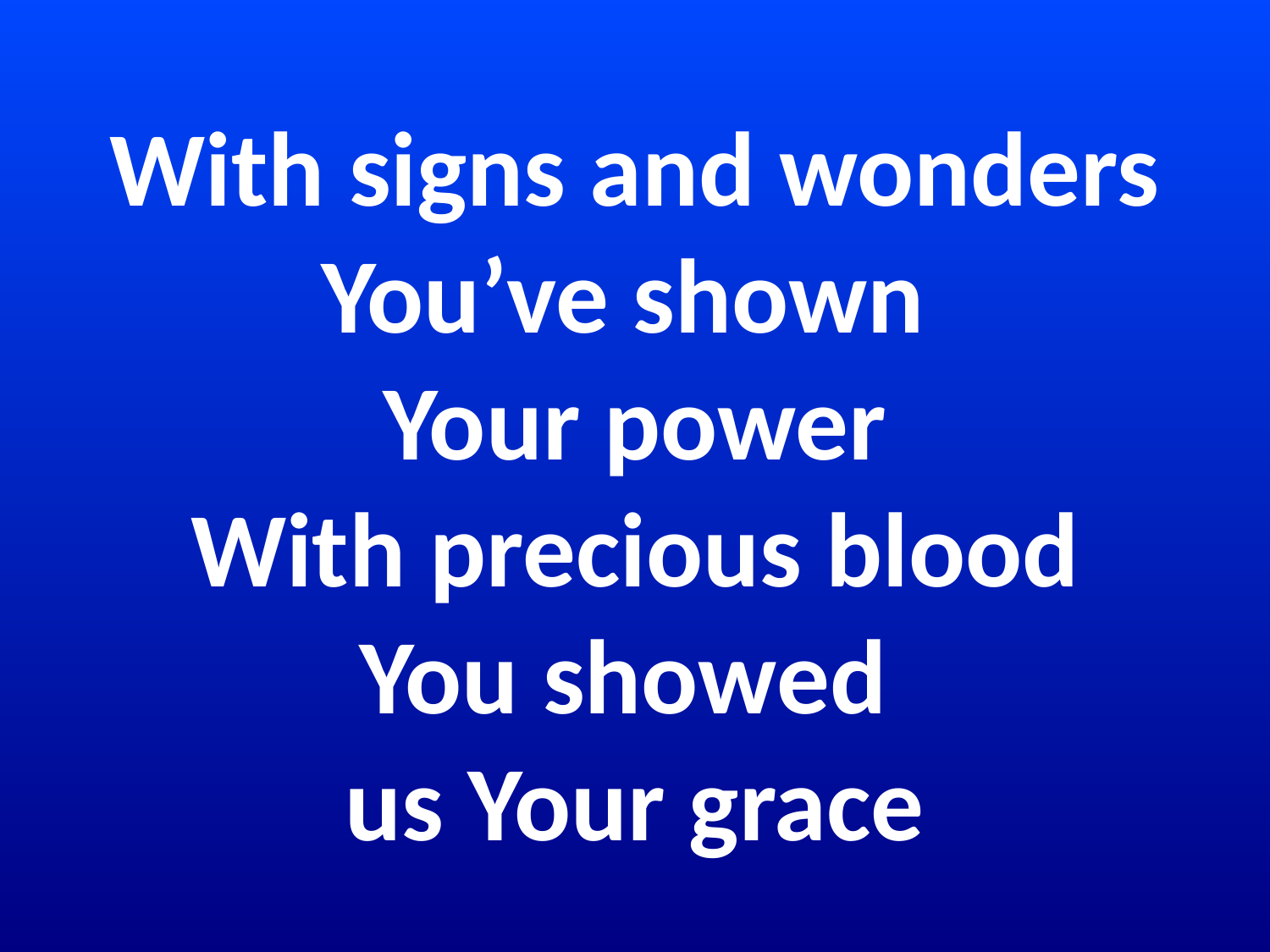

# With signs and wonders You’ve shown Your power With precious blood You showed us Your grace